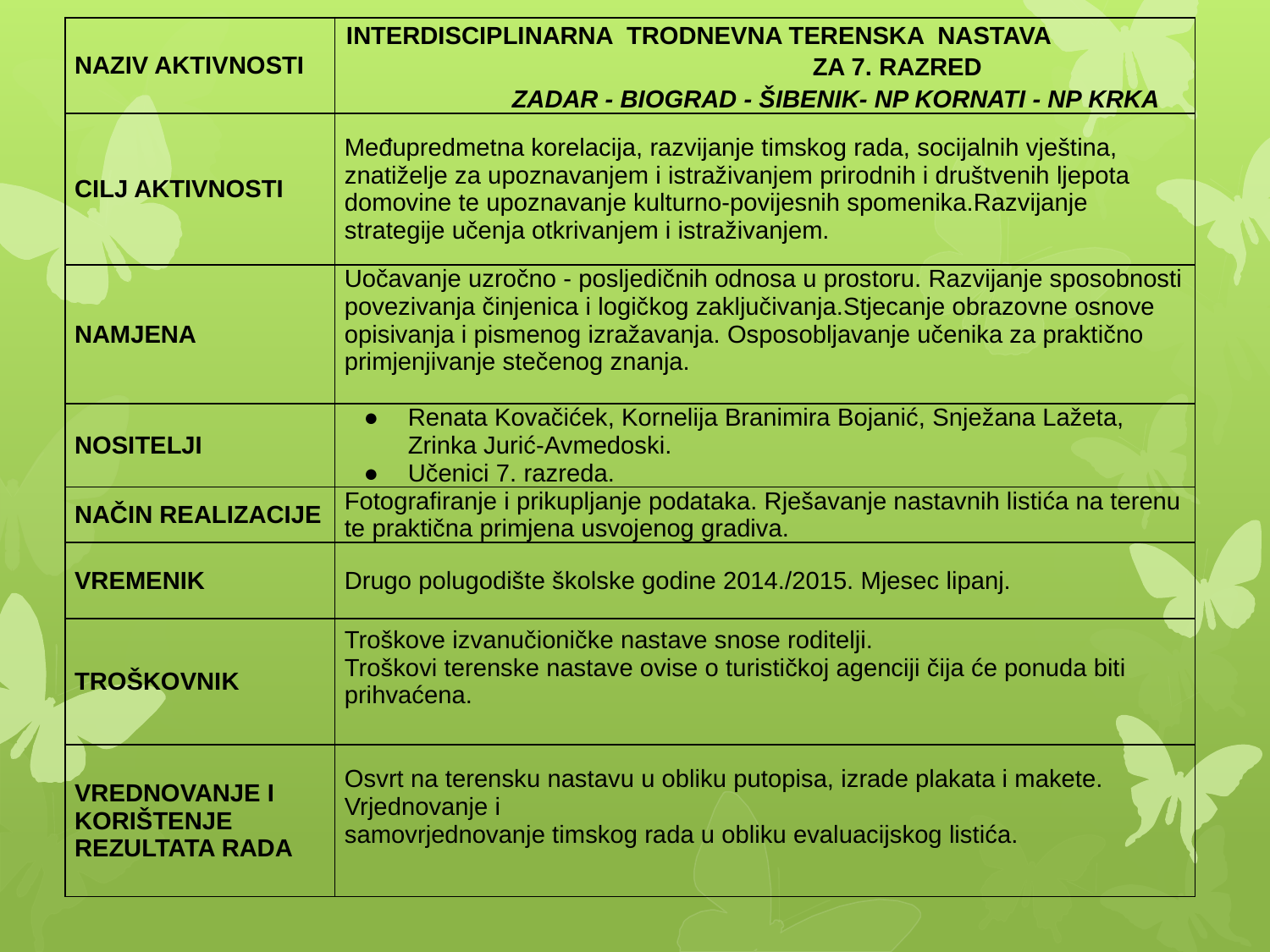

| NAZIV AKTIVNOSTI | INTERDISCIPLINARNA TRODNEVNA TERENSKA NASTAVA ZA 7. RAZRED ZADAR - BIOGRAD - ŠIBENIK- NP KORNATI - NP KRKA |
| --- | --- |
| CILJ AKTIVNOSTI | Međupredmetna korelacija, razvijanje timskog rada, socijalnih vještina, znatiželje za upoznavanjem i istraživanjem prirodnih i društvenih ljepota domovine te upoznavanje kulturno-povijesnih spomenika.Razvijanje strategije učenja otkrivanjem i istraživanjem. |
| NAMJENA | Uočavanje uzročno - posljedičnih odnosa u prostoru. Razvijanje sposobnosti povezivanja činjenica i logičkog zaključivanja.Stjecanje obrazovne osnove opisivanja i pismenog izražavanja. Osposobljavanje učenika za praktično primjenjivanje stečenog znanja. |
| NOSITELJI | Renata Kovačićek, Kornelija Branimira Bojanić, Snježana Lažeta, Zrinka Jurić-Avmedoski. Učenici 7. razreda. |
| NAČIN REALIZACIJE | Fotografiranje i prikupljanje podataka. Rješavanje nastavnih listića na terenu te praktična primjena usvojenog gradiva. |
| VREMENIK | Drugo polugodište školske godine 2014./2015. Mjesec lipanj. |
| TROŠKOVNIK | Troškove izvanučioničke nastave snose roditelji. Troškovi terenske nastave ovise o turističkoj agenciji čija će ponuda biti prihvaćena. |
| VREDNOVANJE I KORIŠTENJE REZULTATA RADA | Osvrt na terensku nastavu u obliku putopisa, izrade plakata i makete. Vrjednovanje i samovrjednovanje timskog rada u obliku evaluacijskog listića. |